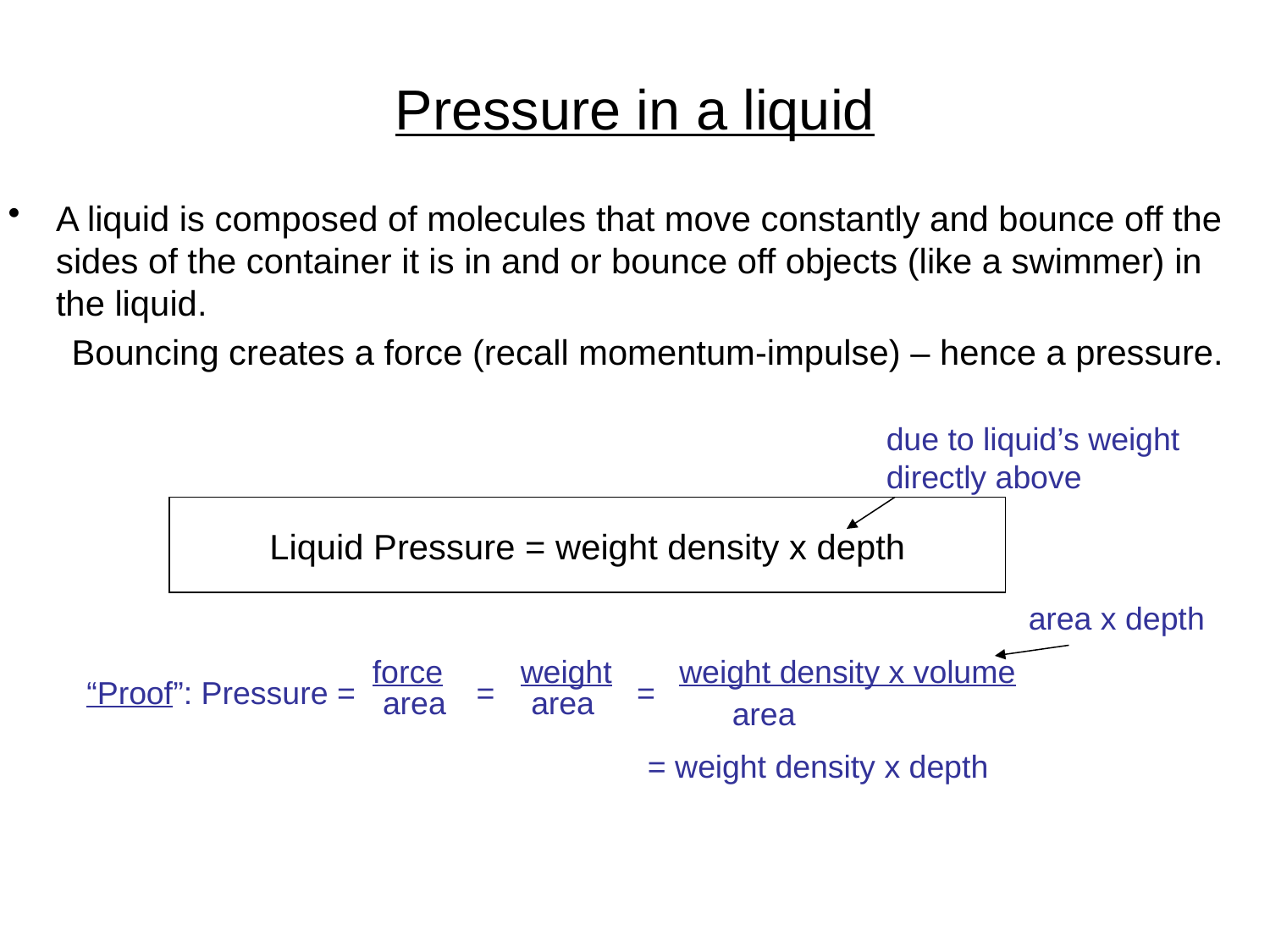

# Pressure in a liquid
A liquid is composed of molecules that move constantly and bounce off the sides of the container it is in and or bounce off objects (like a swimmer) in the liquid.
Bouncing creates a force (recall momentum-impulse) – hence a pressure.
due to liquid’s weight directly above

Liquid Pressure = weight density x depth
area x depth

force
“Proof”: Pressure =
area
weight
 =
area
weight density x volume
=
area
= weight density x depth